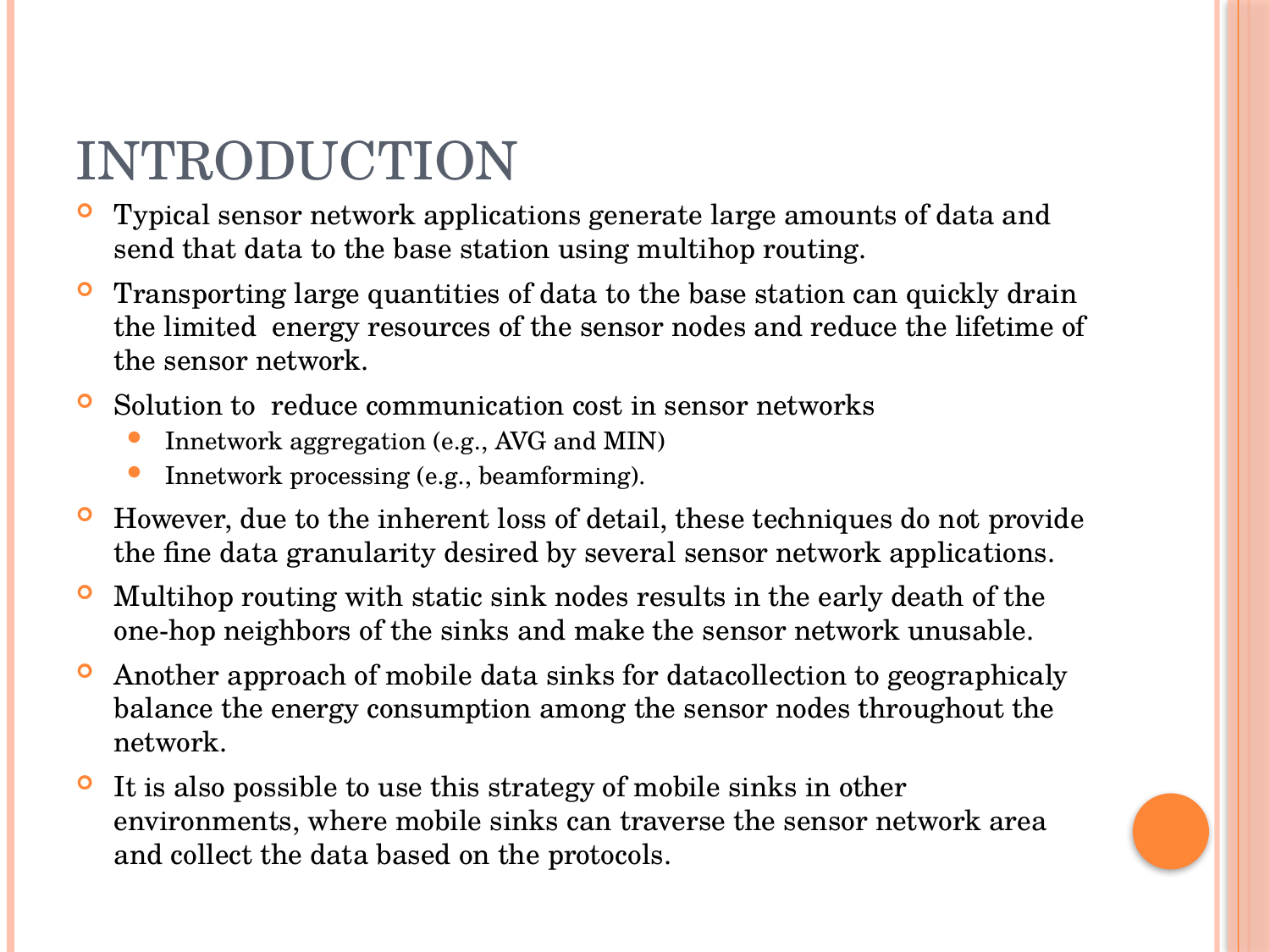

# Introduction
Typical sensor network applications generate large amounts of data and send that data to the base station using multihop routing.
Transporting large quantities of data to the base station can quickly drain the limited  energy resources of the sensor nodes and reduce the lifetime of the sensor network.
Solution to  reduce communication cost in sensor networks
Innetwork aggregation (e.g., AVG and MIN)
Innetwork processing (e.g., beamforming).
However, due to the inherent loss of detail, these techniques do not provide the fine data granularity desired by several sensor network applications.
Multihop routing with static sink nodes results in the early death of the one-hop neighbors of the sinks and make the sensor network unusable.
Another approach of mobile data sinks for datacollection to geographicaly balance the energy consumption among the sensor nodes throughout the network.
It is also possible to use this strategy of mobile sinks in other environments, where mobile sinks can traverse the sensor network area and collect the data based on the protocols.